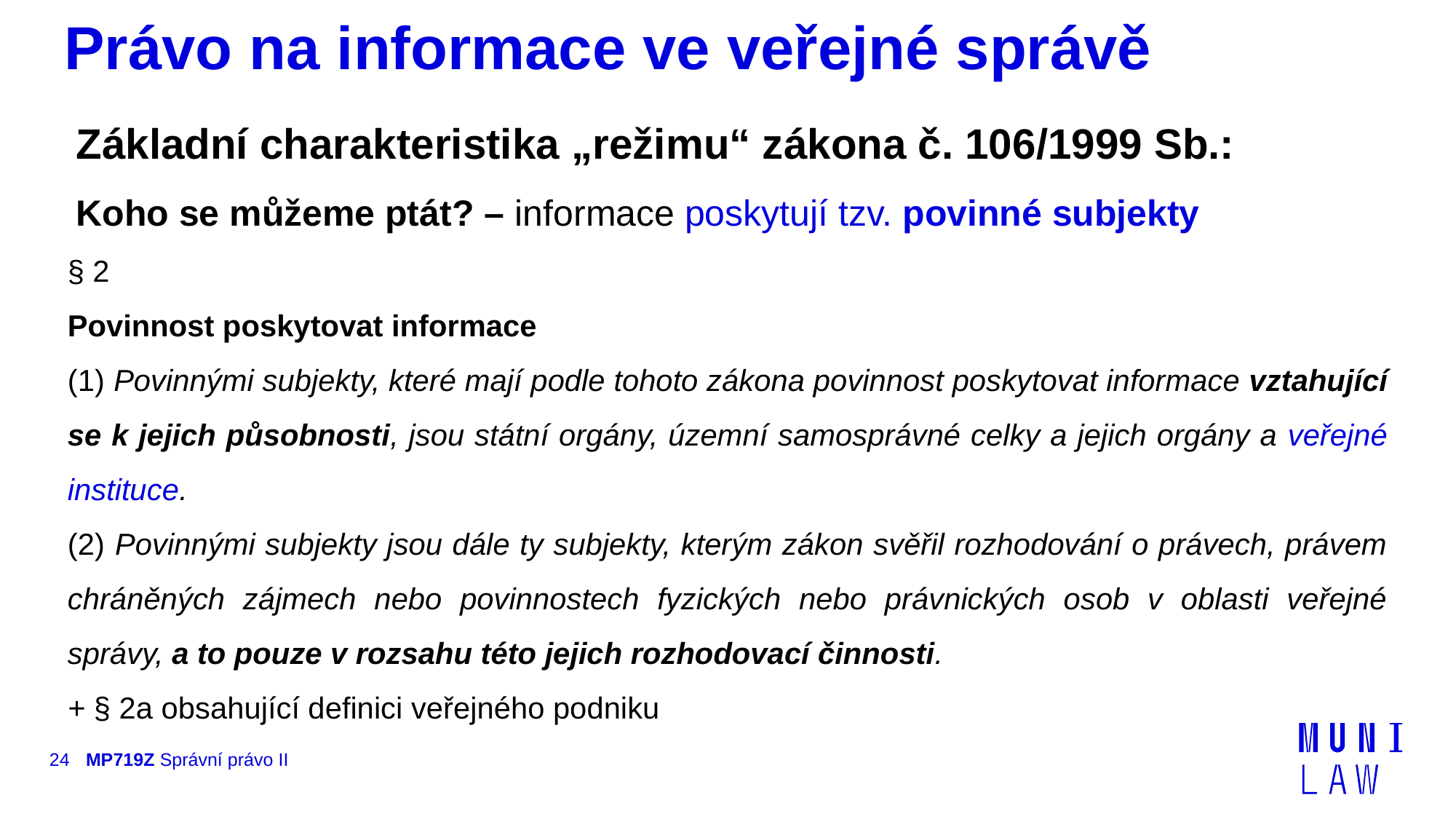

# Právo na informace ve veřejné správě
Základní charakteristika „režimu“ zákona č. 106/1999 Sb.:
Koho se můžeme ptát? – informace poskytují tzv. povinné subjekty
§ 2
Povinnost poskytovat informace
(1) Povinnými subjekty, které mají podle tohoto zákona povinnost poskytovat informace vztahující se k jejich působnosti, jsou státní orgány, územní samosprávné celky a jejich orgány a veřejné instituce.
(2) Povinnými subjekty jsou dále ty subjekty, kterým zákon svěřil rozhodování o právech, právem chráněných zájmech nebo povinnostech fyzických nebo právnických osob v oblasti veřejné správy, a to pouze v rozsahu této jejich rozhodovací činnosti.
+ § 2a obsahující definici veřejného podniku

24
MP719Z Správní právo II